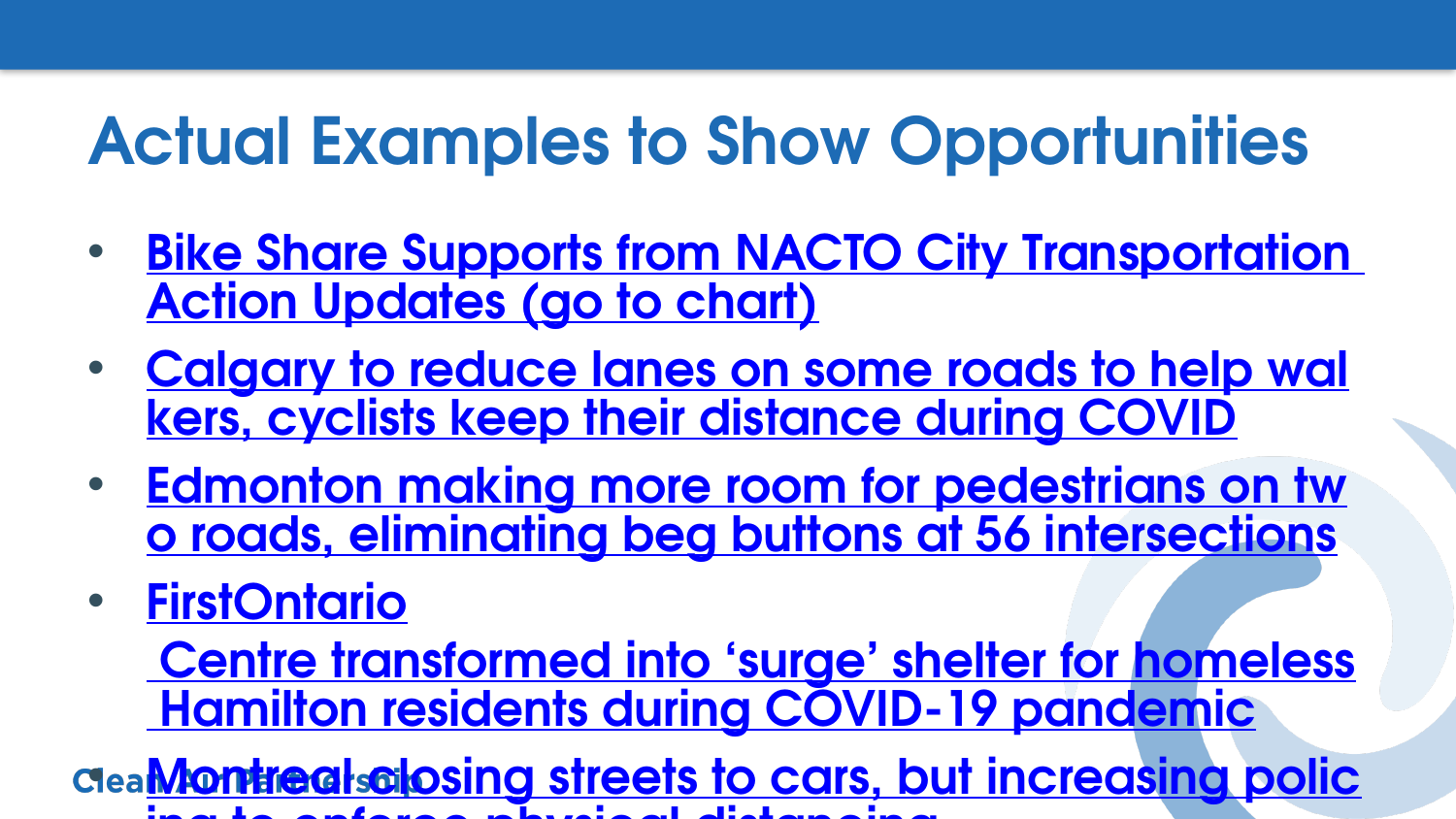

# Actual Examples to Show Opportunities
Bike Share Supports from NACTO City Transportation Action Updates (go to chart)
Calgary to reduce lanes on some roads to help walkers, cyclists keep their distance during COVID
Edmonton making more room for pedestrians on two roads, eliminating beg buttons at 56 intersections
FirstOntario Centre transformed into ‘surge’ shelter for homeless Hamilton residents during COVID-19 pandemic
Montreal closing streets to cars, but increasing policing to enforce physical distancing